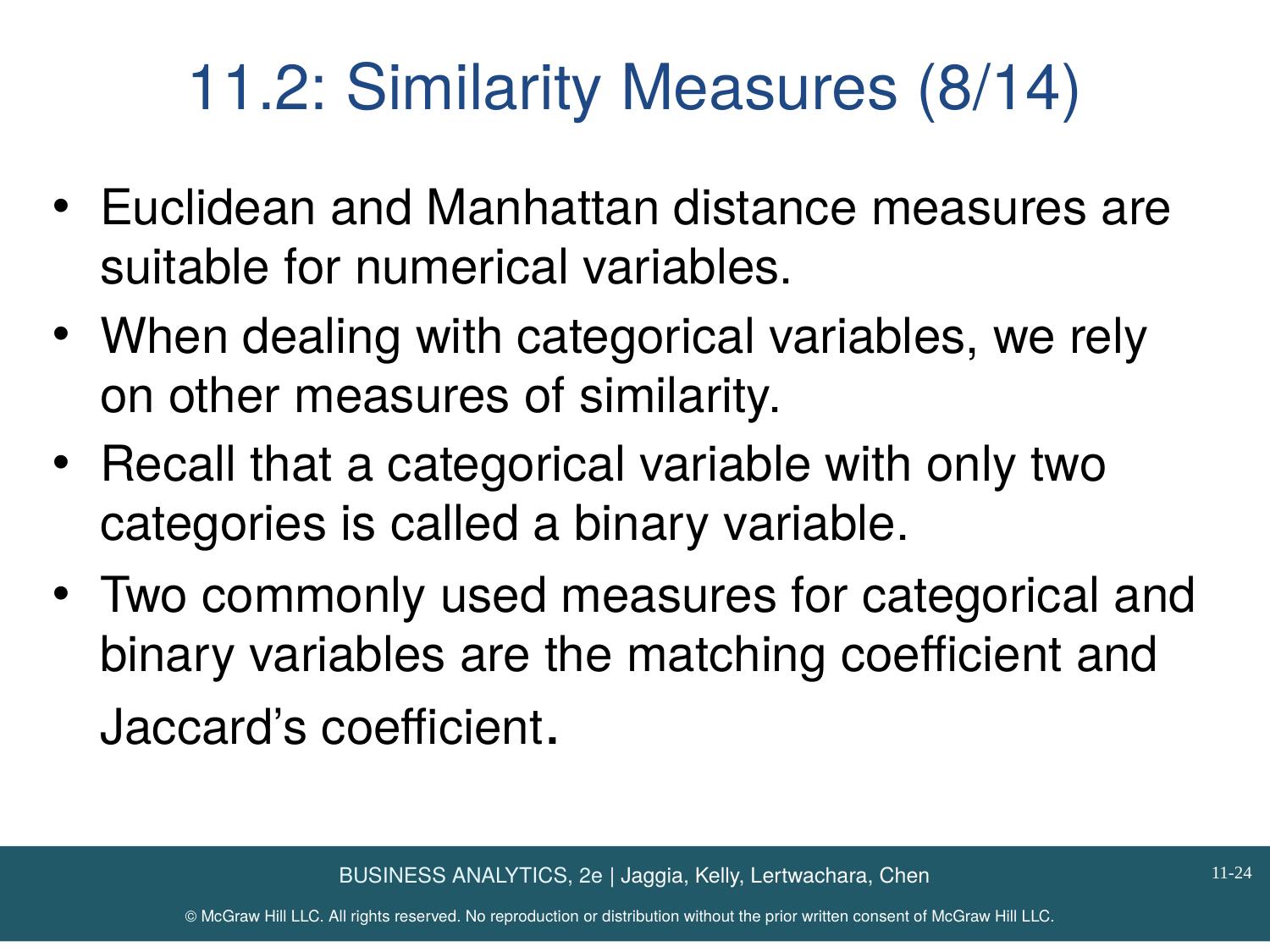

# 11.2: Similarity Measures (8/14)
Euclidean and Manhattan distance measures are suitable for numerical variables.
When dealing with categorical variables, we rely on other measures of similarity.
Recall that a categorical variable with only two categories is called a binary variable.
Two commonly used measures for categorical and binary variables are the matching coefficient and Jaccard’s coefficient.